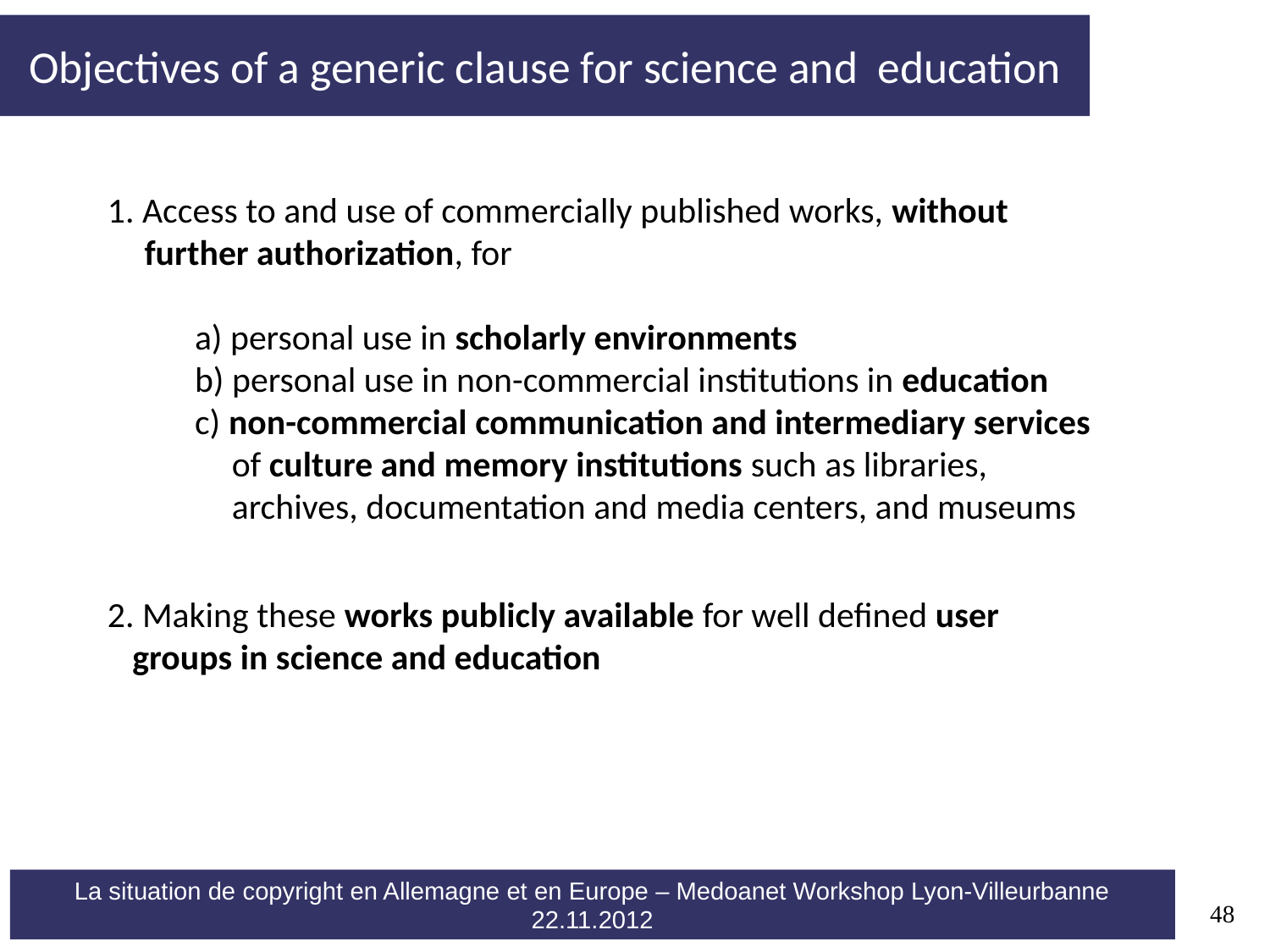

Objectives of a generic clause for science and  education
1. Access to and use of commercially published works, without further authorization, for
a) personal use in scholarly environments
b) personal use in non-commercial institutions in education
c) non-commercial communication and intermediary services of culture and memory institutions such as libraries, archives, documentation and media centers, and museums
2. Making these works publicly available for well defined user groups in science and education

48